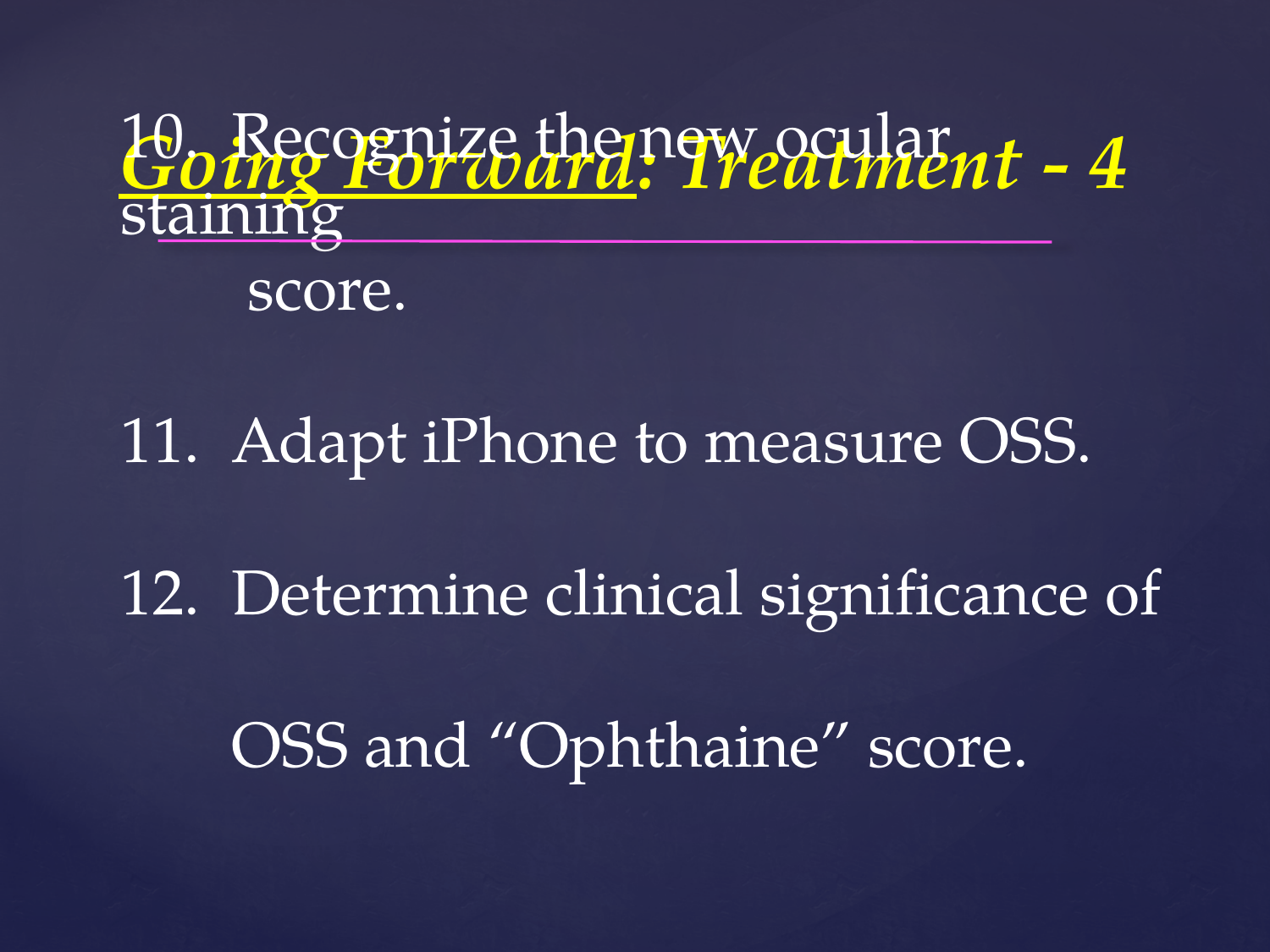

Going Forward: Treatment - 4

# 10.  Recognize the new ocular staining score. 11.  Adapt iPhone to measure OSS. 12.  Determine clinical significance of OSS and “Ophthaine” score.